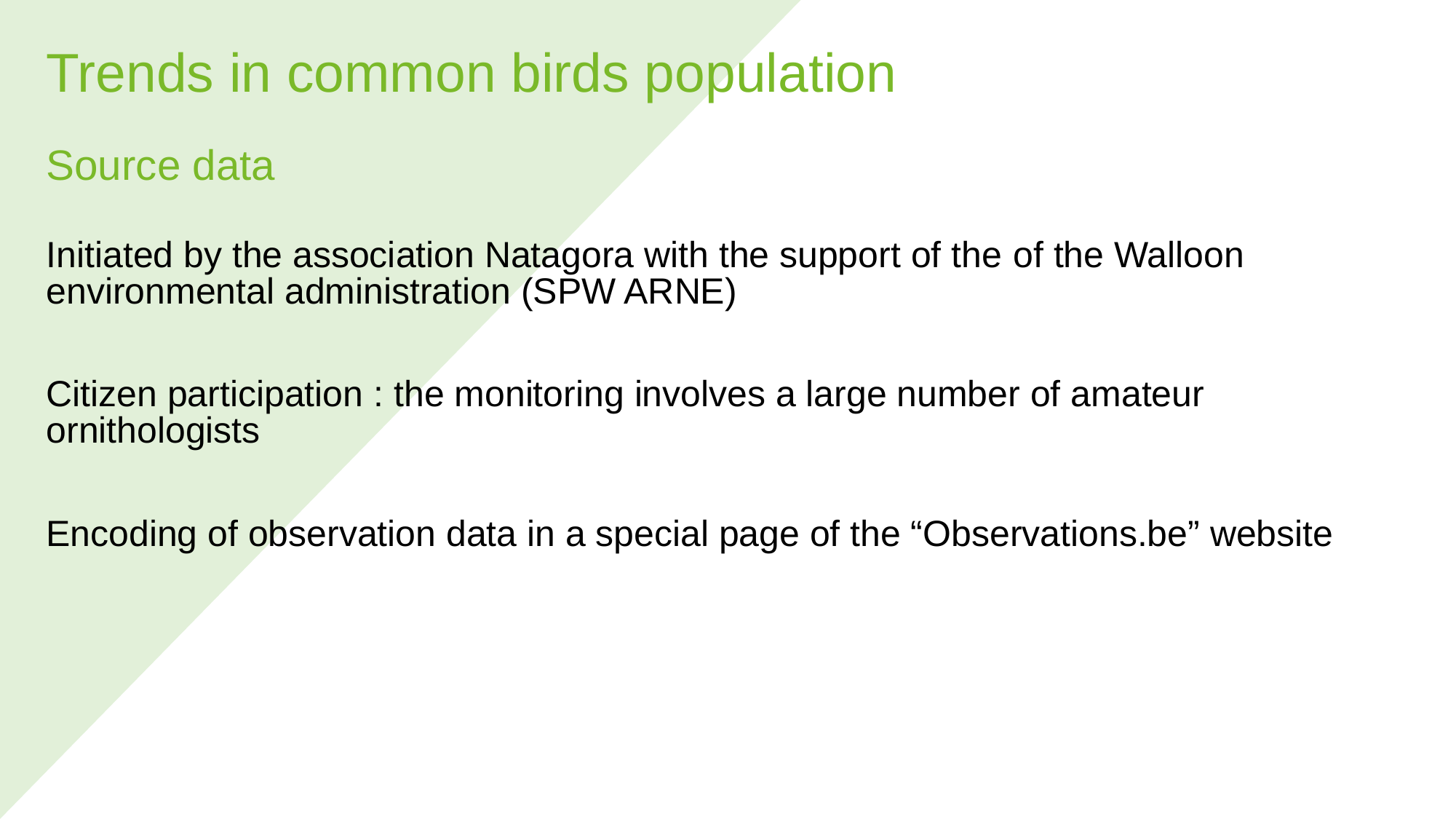

Trends in common birds population
Source data
Initiated by the association Natagora with the support of the of the Walloon environmental administration (SPW ARNE)

Citizen participation : the monitoring involves a large number of amateur ornithologists

Encoding of observation data in a special page of the “Observations.be” website